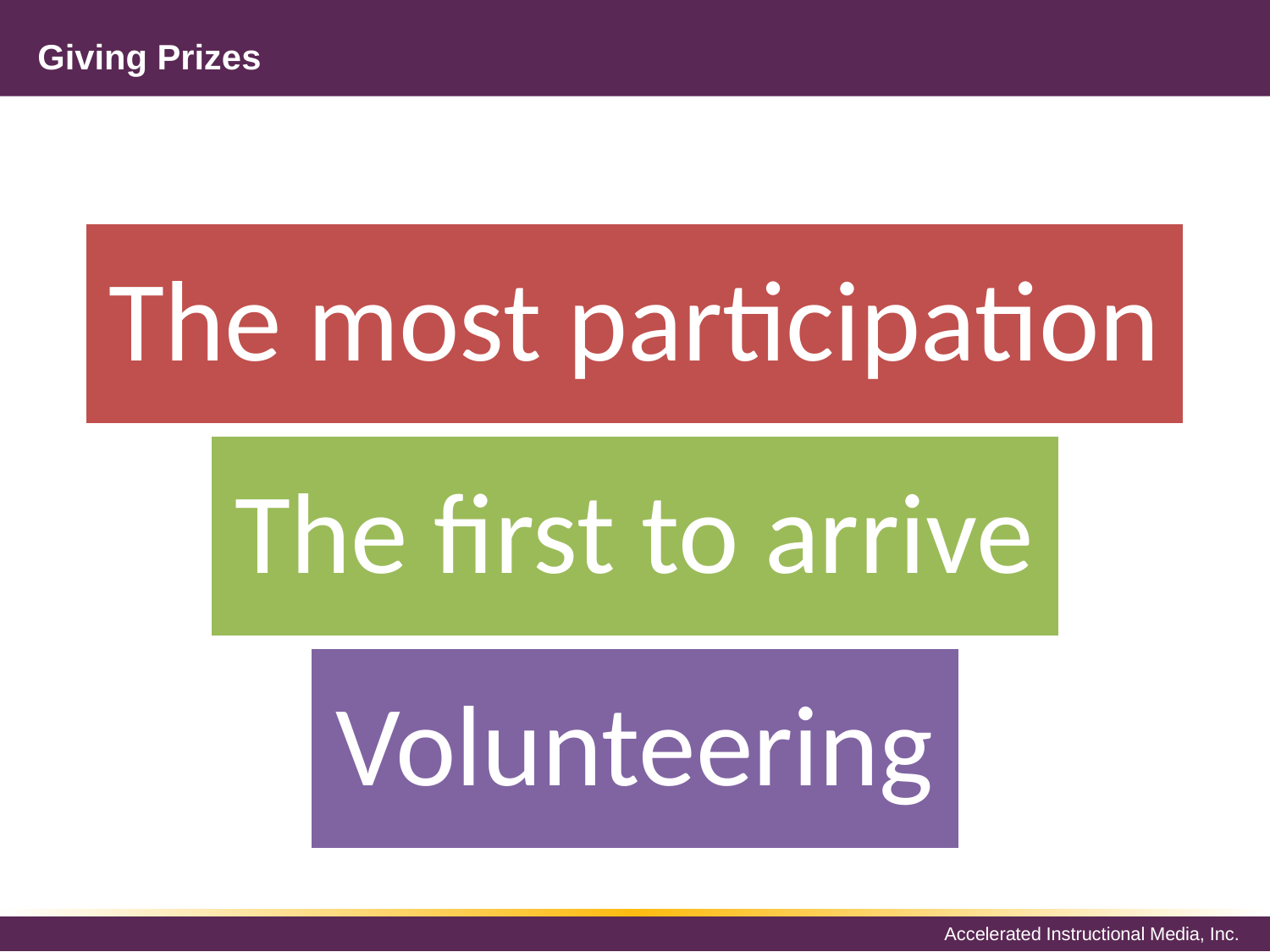

# Giving Prizes

The most participation
The first to arrive
Volunteering